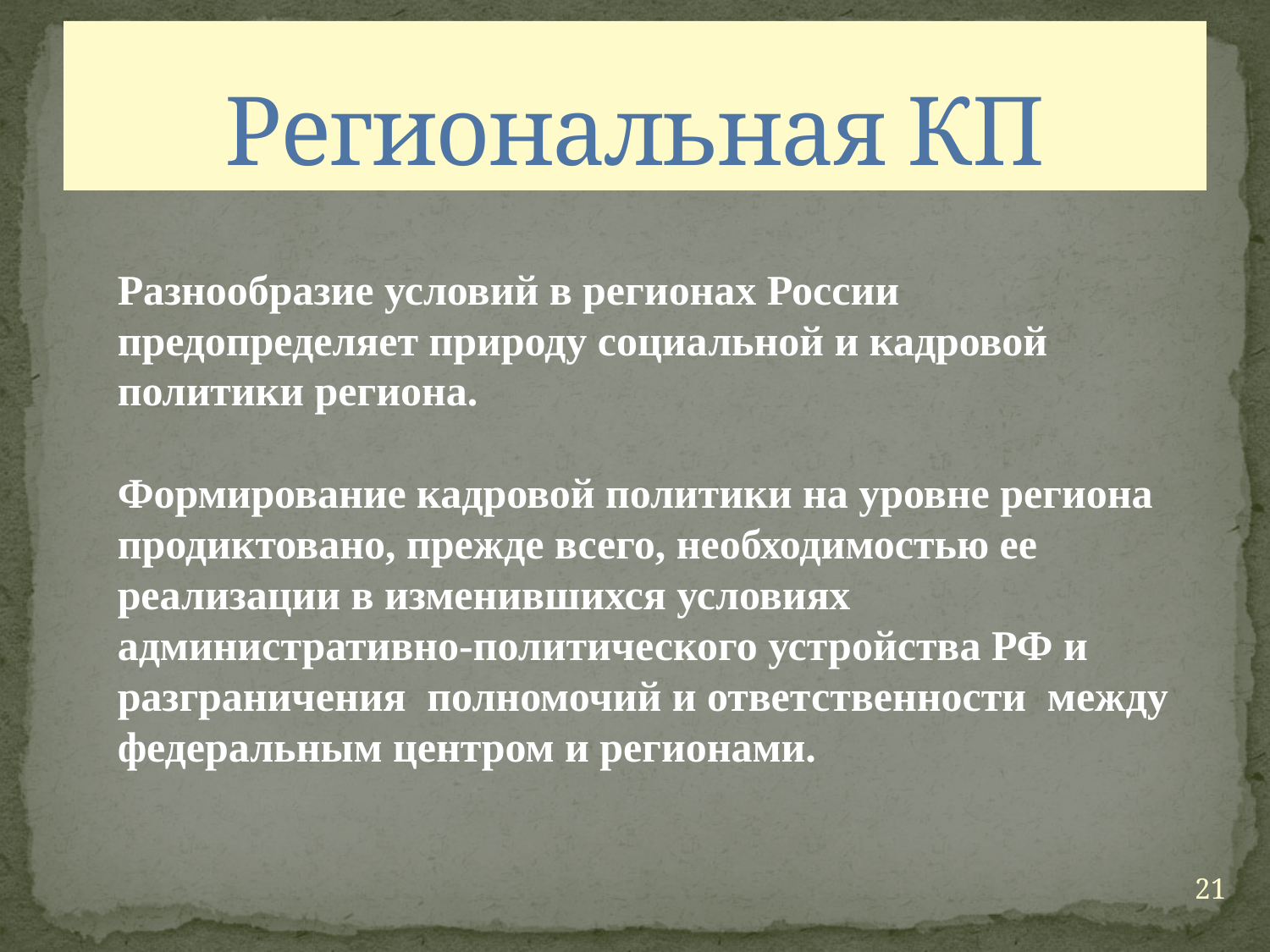

# Региональная КП
Разнообразие условий в регионах России предопределяет природу социальной и кадровой политики региона.

Формирование кадровой политики на уровне региона продиктовано, прежде всего, необходимостью ее реализации в изменившихся условиях административно-политического устройства РФ и разграничения  полномочий и ответственности  между федеральным центром и регионами.

21